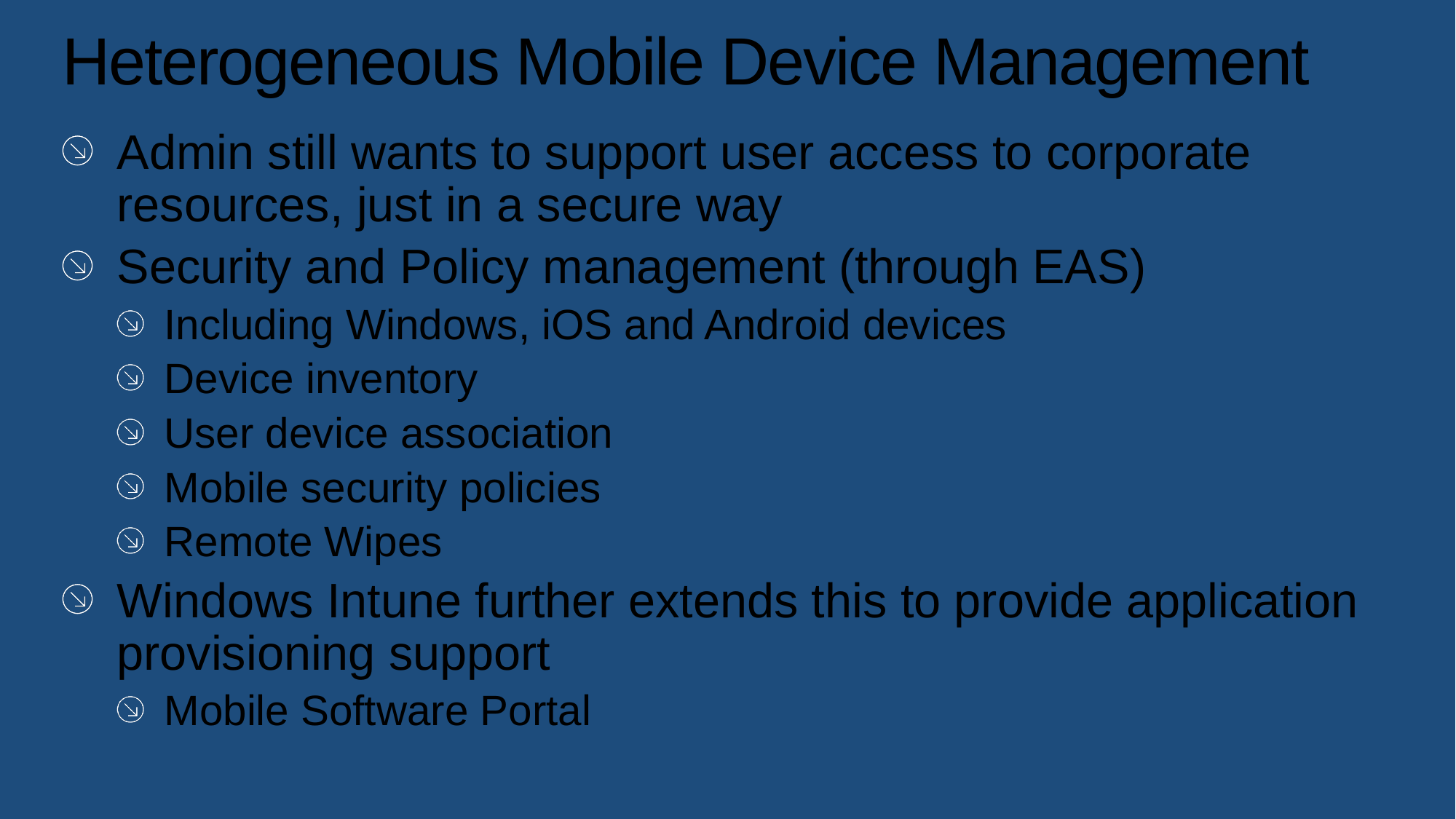

# Heterogeneous Mobile Device Management
Admin still wants to support user access to corporate resources, just in a secure way
Security and Policy management (through EAS)
Including Windows, iOS and Android devices
Device inventory
User device association
Mobile security policies
Remote Wipes
Windows Intune further extends this to provide application provisioning support
Mobile Software Portal